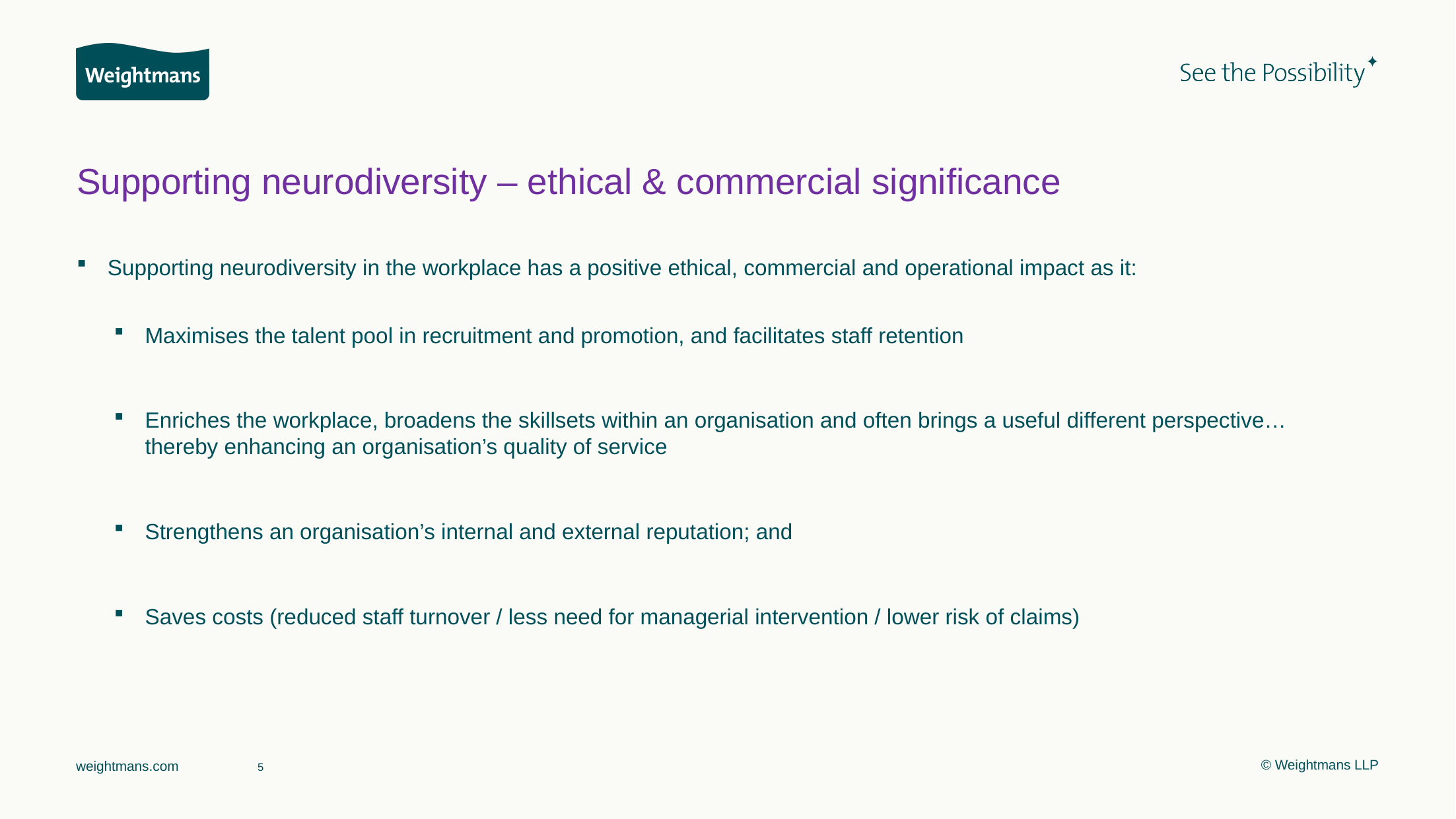

# Supporting neurodiversity – ethical & commercial significance

Supporting neurodiversity in the workplace has a positive ethical, commercial and operational impact as it:

Maximises the talent pool in recruitment and promotion, and facilitates staff retention

Enriches the workplace, broadens the skillsets within an organisation and often brings a useful different perspective…thereby enhancing an organisation’s quality of service

Strengthens an organisation’s internal and external reputation; and

Saves costs (reduced staff turnover / less need for managerial intervention / lower risk of claims)